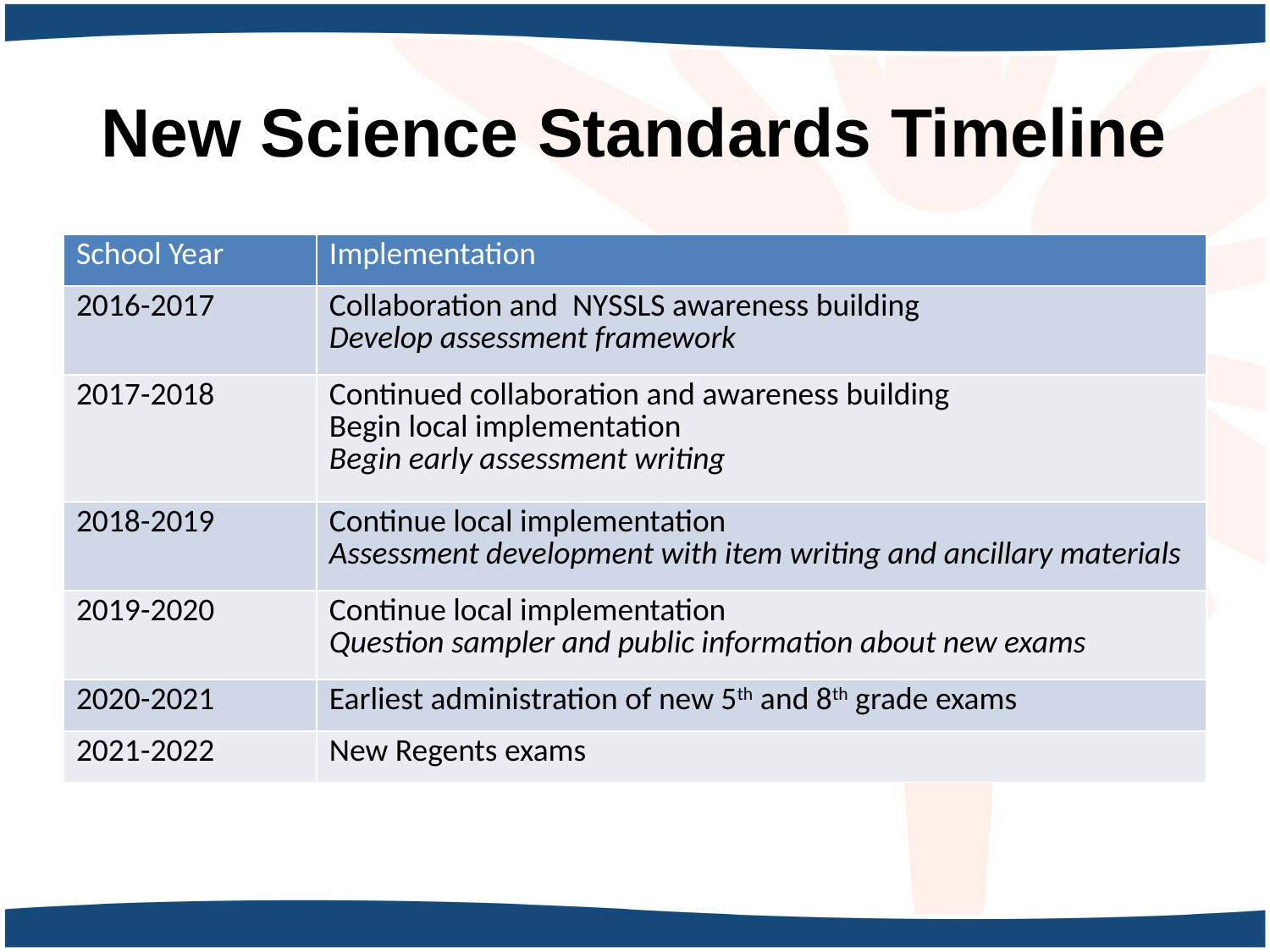

# New Science Standards Timeline
| School Year | Implementation |
| --- | --- |
| 2016-2017 | Collaboration and NYSSLS awareness building Develop assessment framework |
| 2017-2018 | Continued collaboration and awareness building Begin local implementation Begin early assessment writing |
| 2018-2019 | Continue local implementation Assessment development with item writing and ancillary materials |
| 2019-2020 | Continue local implementation Question sampler and public information about new exams |
| 2020-2021 | Earliest administration of new 5th and 8th grade exams |
| 2021-2022 | New Regents exams |